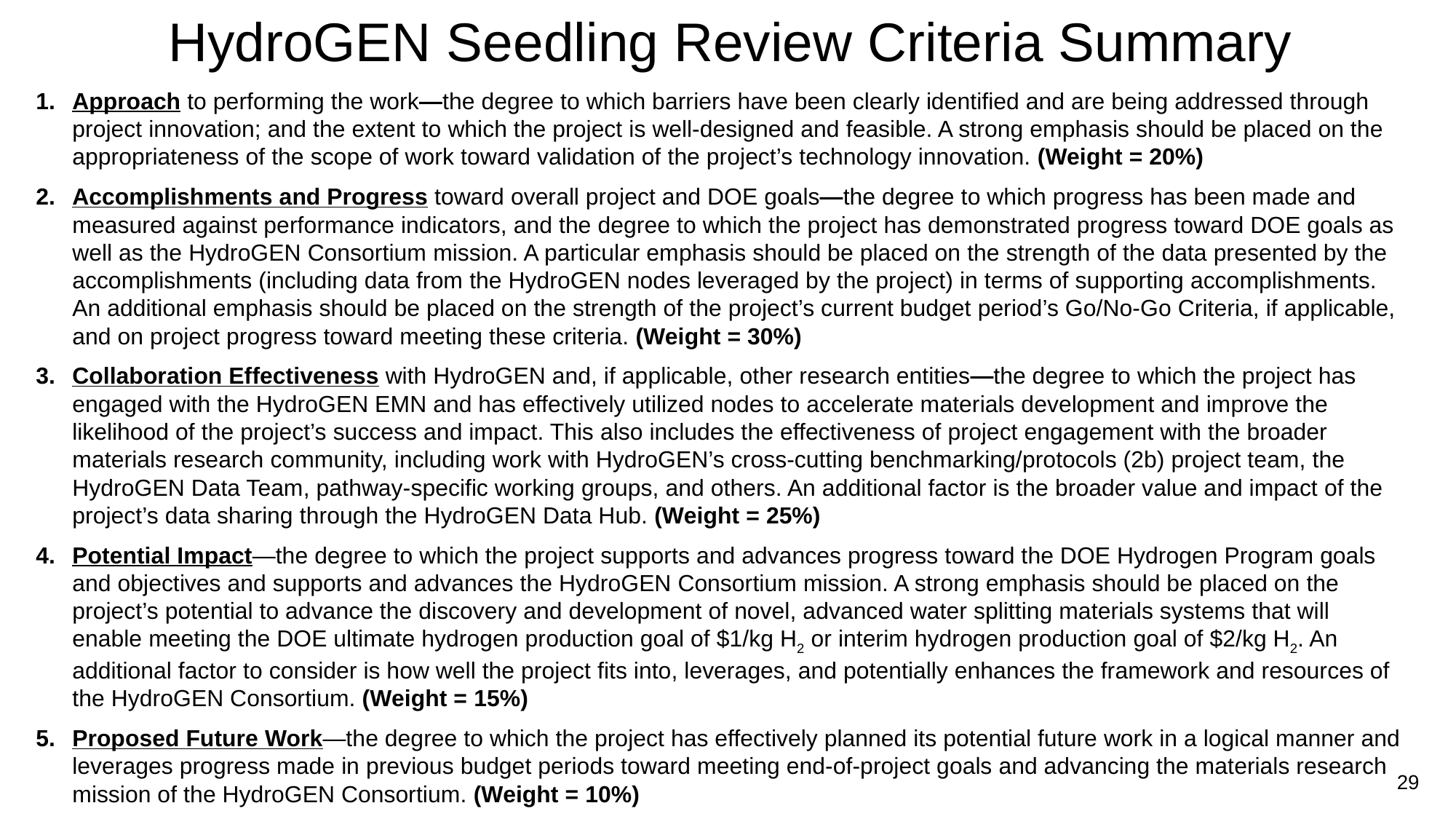

# HydroGEN Seedling Review Criteria Summary
Approach to performing the work—the degree to which barriers have been clearly identified and are being addressed through project innovation; and the extent to which the project is well-designed and feasible. A strong emphasis should be placed on the appropriateness of the scope of work toward validation of the project’s technology innovation. (Weight = 20%)
Accomplishments and Progress toward overall project and DOE goals—the degree to which progress has been made and measured against performance indicators, and the degree to which the project has demonstrated progress toward DOE goals as well as the HydroGEN Consortium mission. A particular emphasis should be placed on the strength of the data presented by the accomplishments (including data from the HydroGEN nodes leveraged by the project) in terms of supporting accomplishments. An additional emphasis should be placed on the strength of the project’s current budget period’s Go/No-Go Criteria, if applicable, and on project progress toward meeting these criteria. (Weight = 30%)
Collaboration Effectiveness with HydroGEN and, if applicable, other research entities—the degree to which the project has engaged with the HydroGEN EMN and has effectively utilized nodes to accelerate materials development and improve the likelihood of the project’s success and impact. This also includes the effectiveness of project engagement with the broader materials research community, including work with HydroGEN’s cross-cutting benchmarking/protocols (2b) project team, the HydroGEN Data Team, pathway-specific working groups, and others. An additional factor is the broader value and impact of the project’s data sharing through the HydroGEN Data Hub. (Weight = 25%)
Potential Impact—the degree to which the project supports and advances progress toward the DOE Hydrogen Program goals and objectives and supports and advances the HydroGEN Consortium mission. A strong emphasis should be placed on the project’s potential to advance the discovery and development of novel, advanced water splitting materials systems that will enable meeting the DOE ultimate hydrogen production goal of $1/kg H2 or interim hydrogen production goal of $2/kg H2. An additional factor to consider is how well the project fits into, leverages, and potentially enhances the framework and resources of the HydroGEN Consortium. (Weight = 15%)
Proposed Future Work—the degree to which the project has effectively planned its potential future work in a logical manner and leverages progress made in previous budget periods toward meeting end-of-project goals and advancing the materials research mission of the HydroGEN Consortium. (Weight = 10%)
29